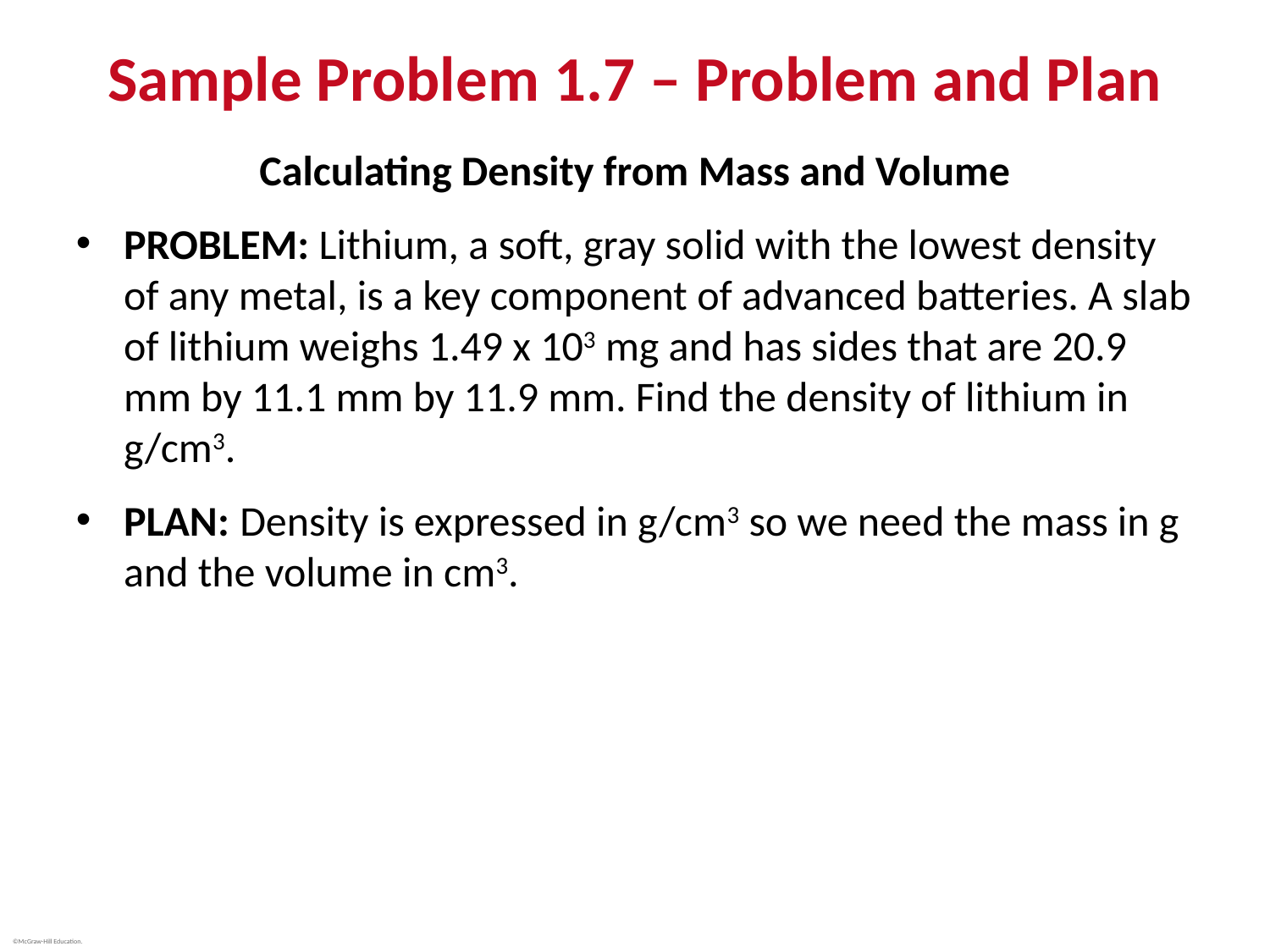

# Sample Problem 1.7 – Problem and Plan
Calculating Density from Mass and Volume
PROBLEM: Lithium, a soft, gray solid with the lowest density of any metal, is a key component of advanced batteries. A slab of lithium weighs 1.49 x 103 mg and has sides that are 20.9 mm by 11.1 mm by 11.9 mm. Find the density of lithium in g/cm3.
PLAN: Density is expressed in g/cm3 so we need the mass in g and the volume in cm3.